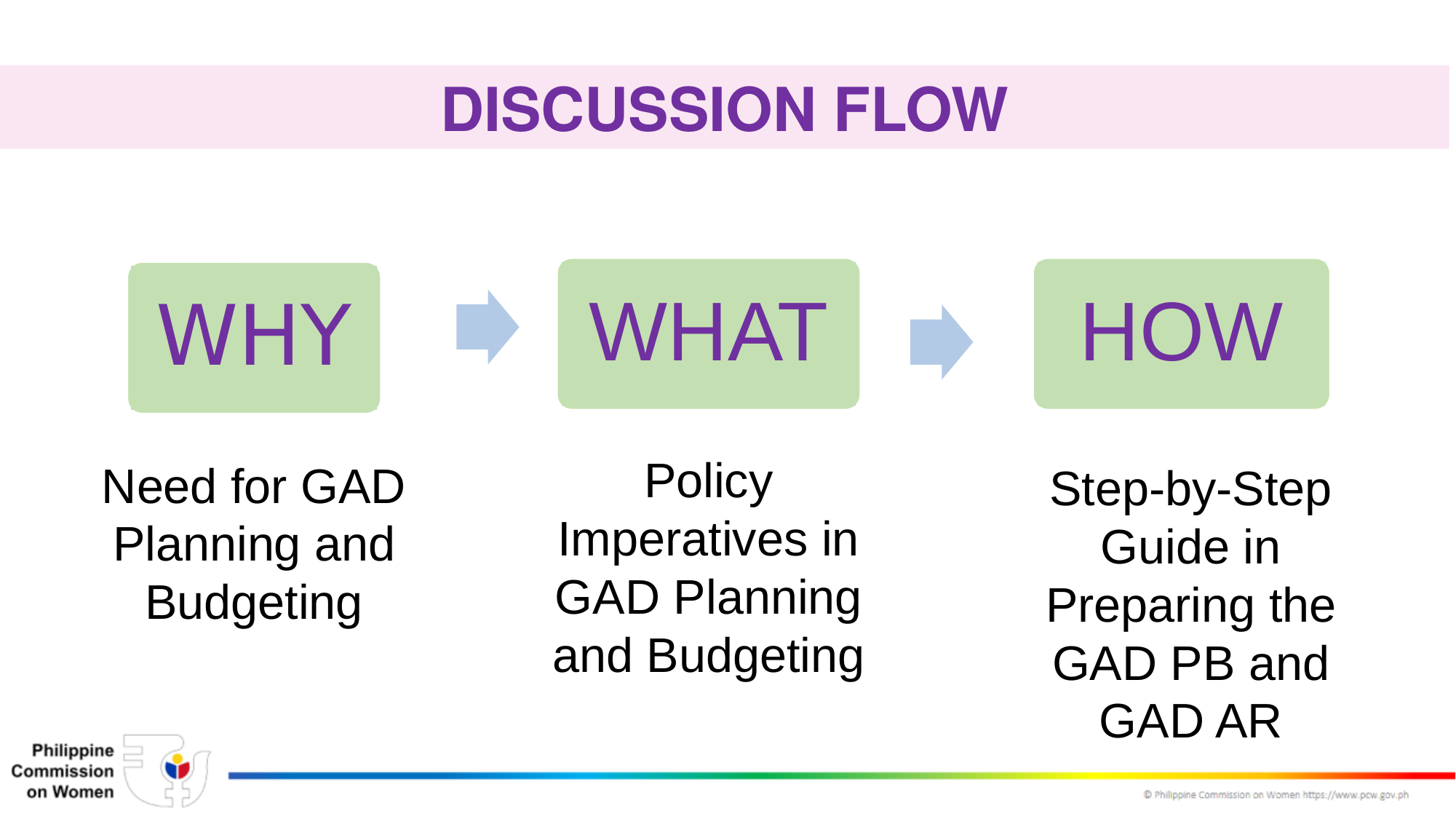

DISCUSSION FLOW

WHAT

HOW

WHY

Policy Imperatives in GAD Planning and Budgeting
Need for GAD Planning and Budgeting

Step-by-Step Guide in Preparing the GAD PB and GAD AR